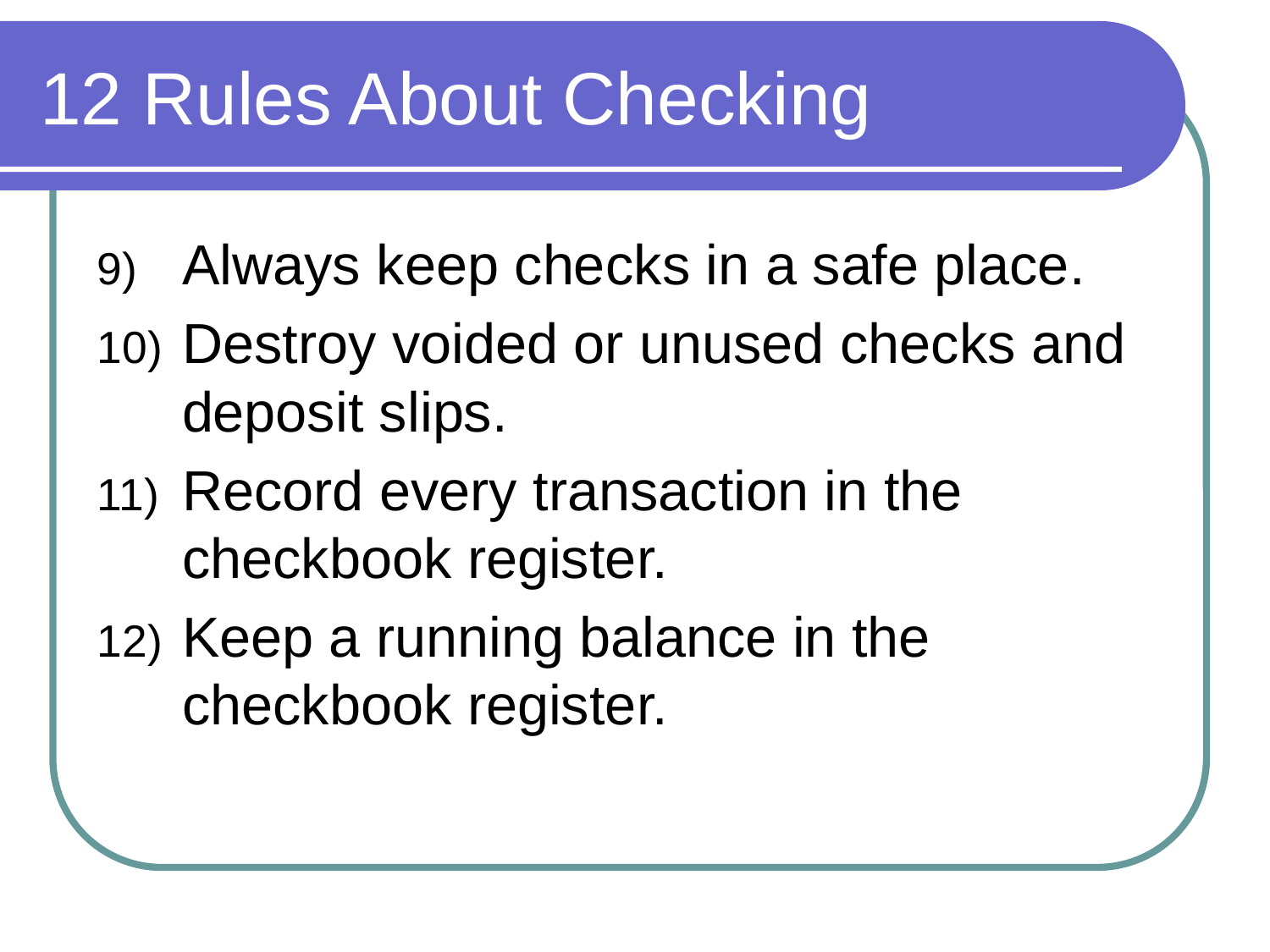

# 12 Rules About Checking
Always keep checks in a safe place.
Destroy voided or unused checks and deposit slips.
Record every transaction in the checkbook register.
Keep a running balance in the checkbook register.